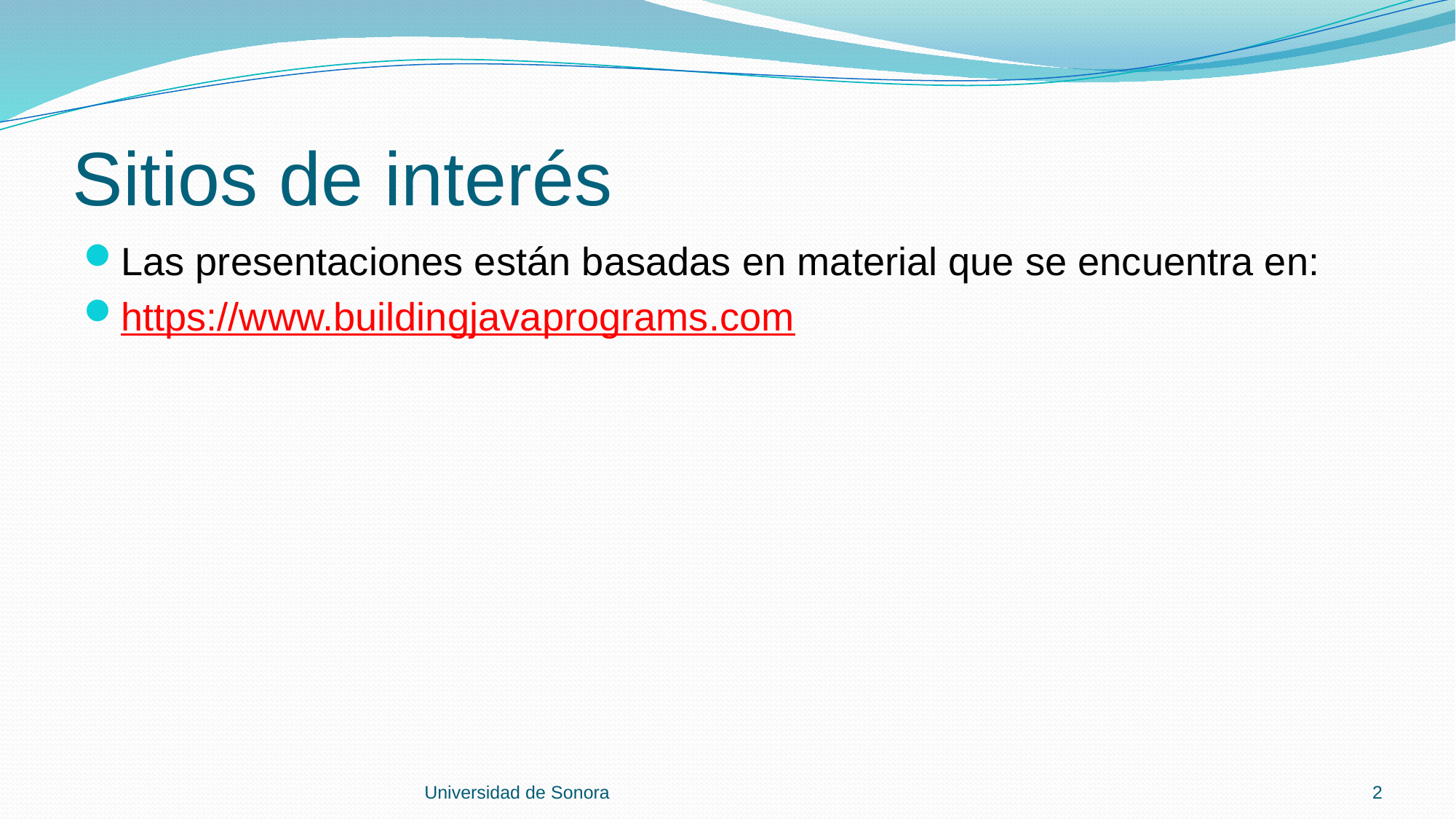

# Sitios de interés
Las presentaciones están basadas en material que se encuentra en:
https://www.buildingjavaprograms.com

Universidad de Sonora
2